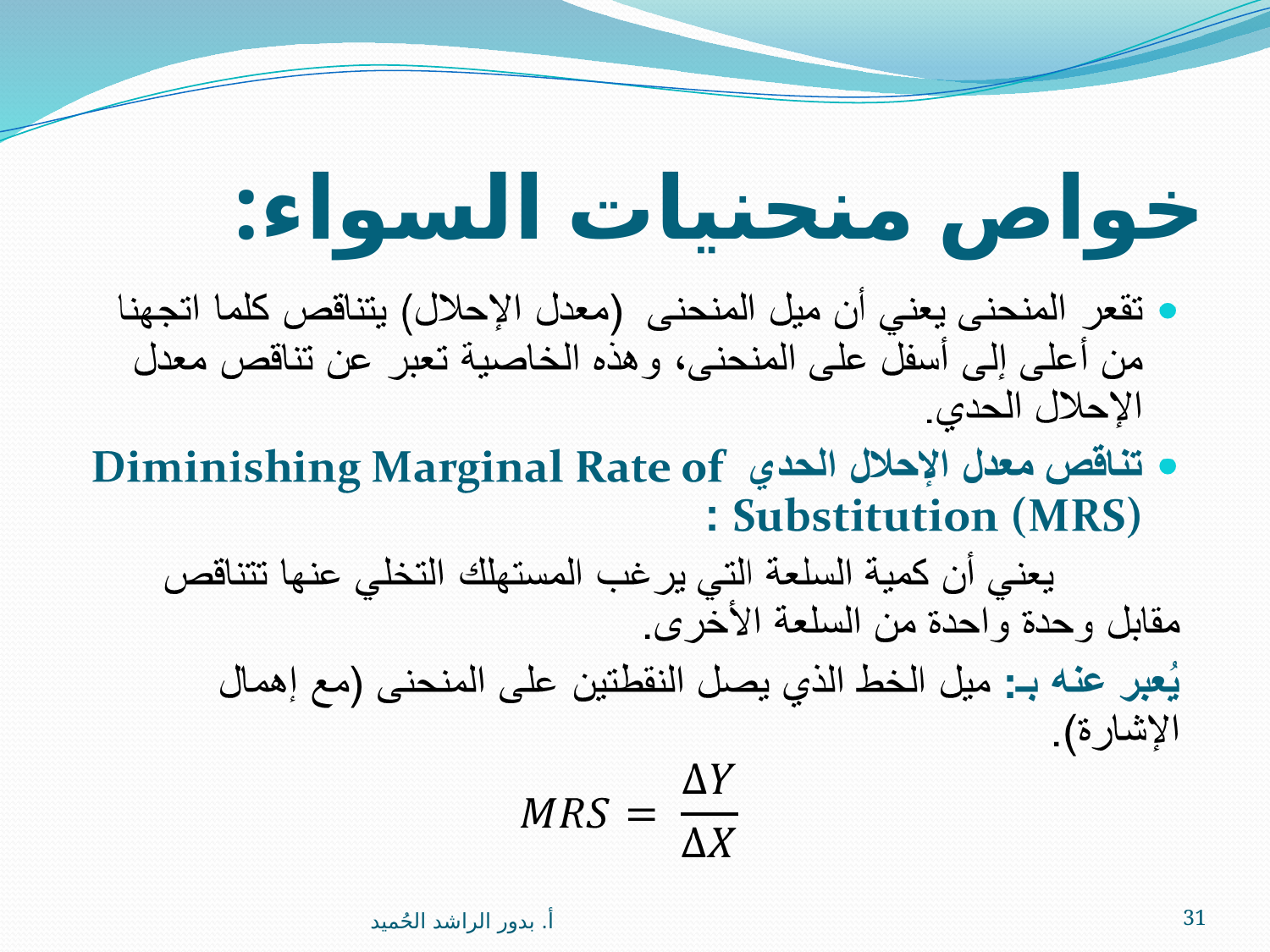

# خواص منحنيات السواء:

أ. بدور الراشد الحُميد
31